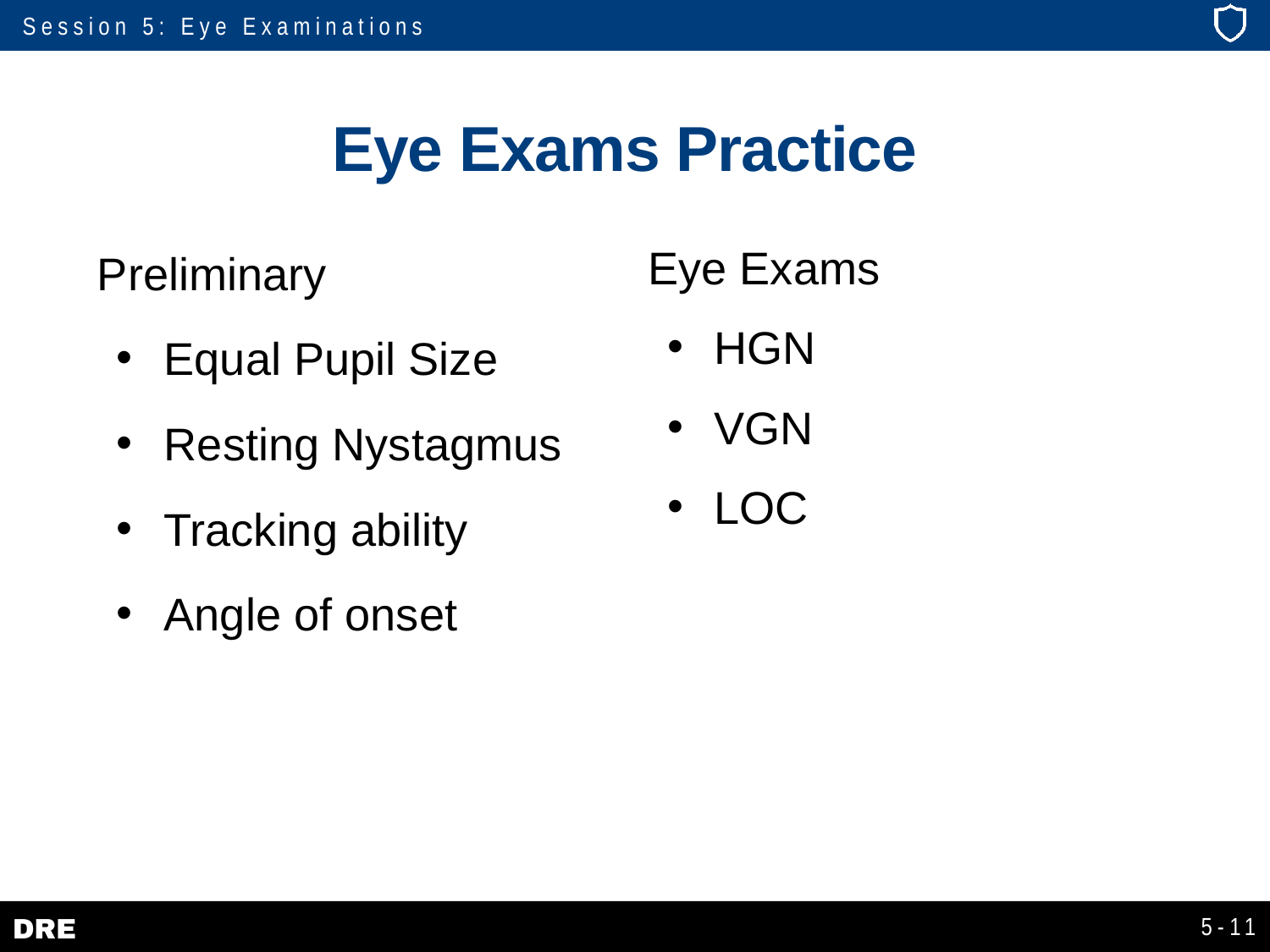

# Eye Exams Practice
Preliminary
Equal Pupil Size
Resting Nystagmus
Tracking ability
Angle of onset
Eye Exams
HGN
VGN
LOC
5-11